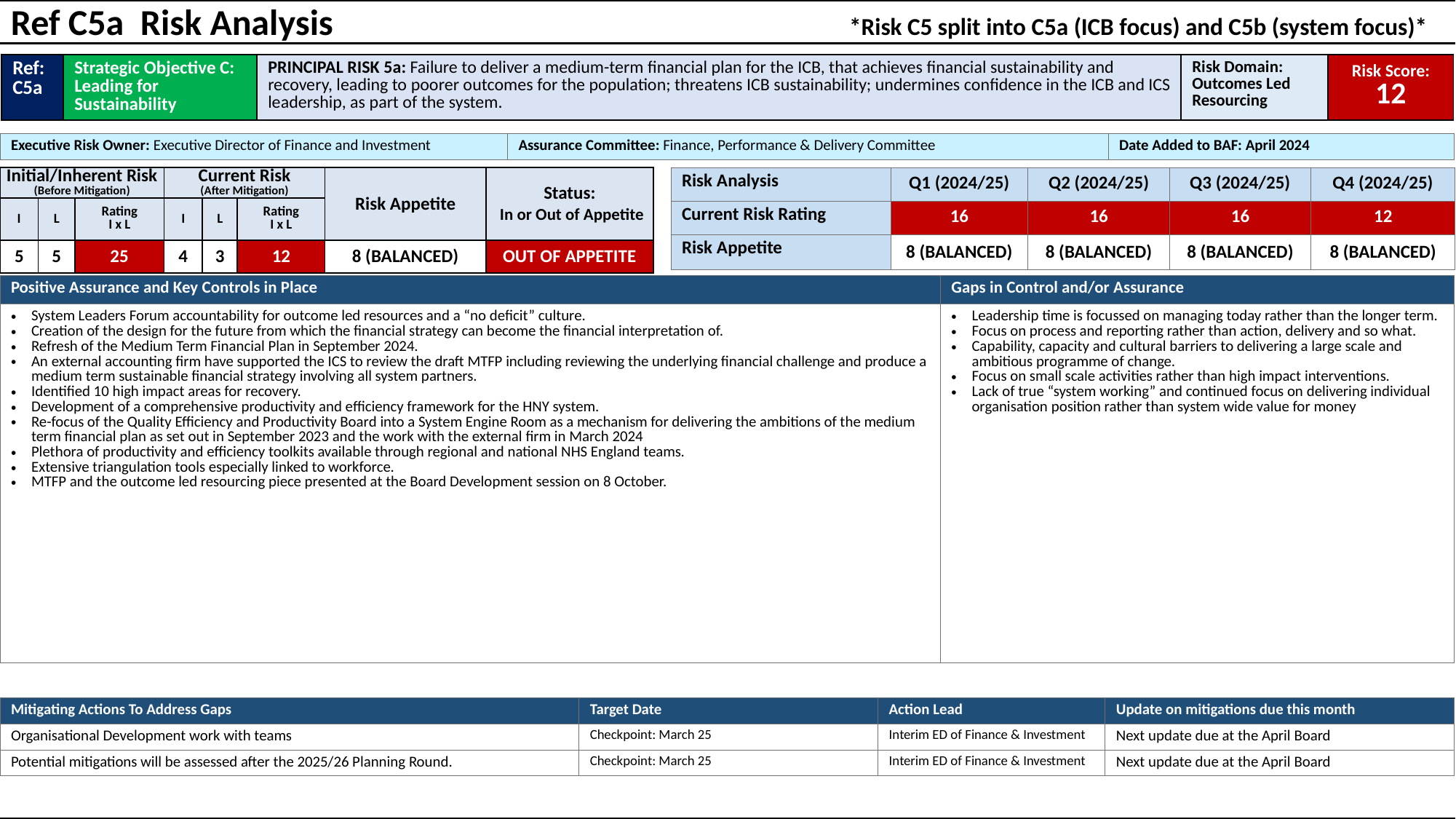

Ref C5a  Risk Analysis                                                               *Risk C5 split into C5a (ICB focus) and C5b (system focus)*

| Ref: C5a | Strategic Objective C: Leading for Sustainability | PRINCIPAL RISK 5a: Failure to deliver a medium-term financial plan for the ICB, that achieves financial sustainability and recovery, leading to poorer outcomes for the population; threatens ICB sustainability; undermines confidence in the ICB and ICS leadership, as part of the system. | Risk Domain: Outcomes Led Resourcing | Risk Score: 12 |
| --- | --- | --- | --- | --- |

| Executive Risk Owner: Executive Director of Finance and Investment | Assurance Committee: Finance, Performance & Delivery Committee | Date Added to BAF: April 2024 |
| --- | --- | --- |
| Initial/Inherent Risk (Before Mitigation) |  |  | Current Risk (After Mitigation) |  |  | Risk Appetite | Status: In or Out of Appetite |
| --- | --- | --- | --- | --- | --- | --- | --- |
| I | L | Rating I x L | I | L | Rating I x L | OPEN | (RAG) |
| 5 | 5 | 25 | 4 | 3 | 12 | 8 (BALANCED) | OUT OF APPETITE |
| Risk Analysis | Q1 (2024/25) | Q2 (2024/25) | Q3 (2024/25) | Q4 (2024/25) |
| --- | --- | --- | --- | --- |
| Current Risk Rating | 16 | 16 | 16 | 12 |
| Risk Appetite | 8 (BALANCED) | 8 (BALANCED) | 8 (BALANCED) | 8 (BALANCED) |
| Positive Assurance and Key Controls in Place | Gaps in Control and/or Assurance |
| --- | --- |
| System Leaders Forum accountability for outcome led resources and a “no deficit” culture. Creation of the design for the future from which the financial strategy can become the financial interpretation of. Refresh of the Medium Term Financial Plan in September 2024. An external accounting firm have supported the ICS to review the draft MTFP including reviewing the underlying financial challenge and produce a medium term sustainable financial strategy involving all system partners. Identified 10 high impact areas for recovery. Development of a comprehensive productivity and efficiency framework for the HNY system. Re-focus of the Quality Efficiency and Productivity Board into a System Engine Room as a mechanism for delivering the ambitions of the medium term financial plan as set out in September 2023 and the work with the external firm in March 2024 Plethora of productivity and efficiency toolkits available through regional and national NHS England teams. Extensive triangulation tools especially linked to workforce. MTFP and the outcome led resourcing piece presented at the Board Development session on 8 October. | Leadership time is focussed on managing today rather than the longer term. Focus on process and reporting rather than action, delivery and so what. Capability, capacity and cultural barriers to delivering a large scale and ambitious programme of change. Focus on small scale activities rather than high impact interventions. Lack of true “system working” and continued focus on delivering individual organisation position rather than system wide value for money |
| Mitigating Actions To Address Gaps | Target Date | Action Lead | Update on mitigations due this month |
| --- | --- | --- | --- |
| Organisational Development work with teams | Checkpoint: March 25 | Interim ED of Finance & Investment | Next update due at the April Board |
| Potential mitigations will be assessed after the 2025/26 Planning Round. | Checkpoint: March 25 | Interim ED of Finance & Investment | Next update due at the April Board |